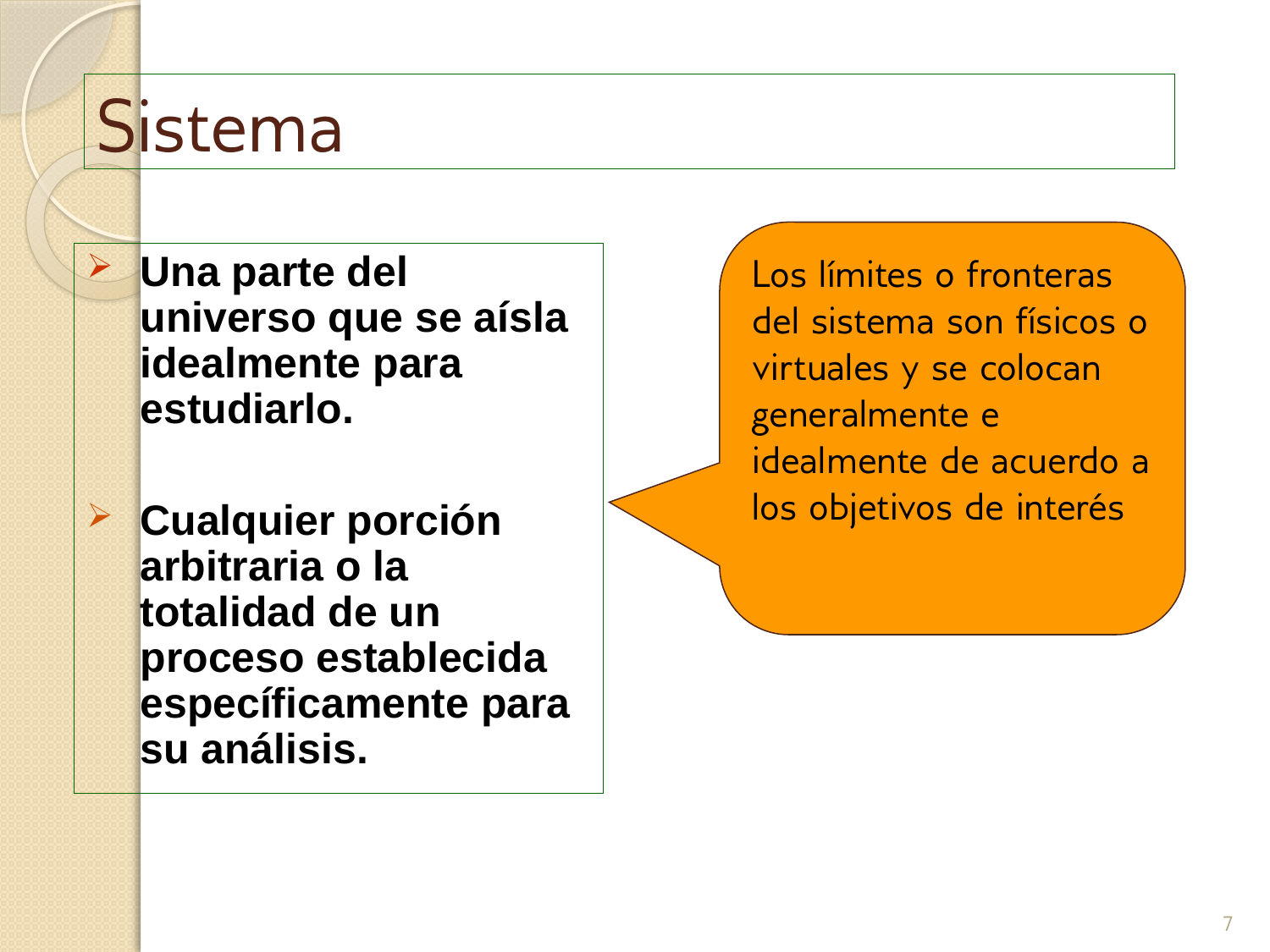

# Sistema
Los límites o fronteras del sistema son físicos o virtuales y se colocan generalmente e idealmente de acuerdo a los objetivos de interés

Una parte del universo que se aísla idealmente para estudiarlo.

Cualquier porción arbitraria o la totalidad de un proceso establecida específicamente para su análisis.
7